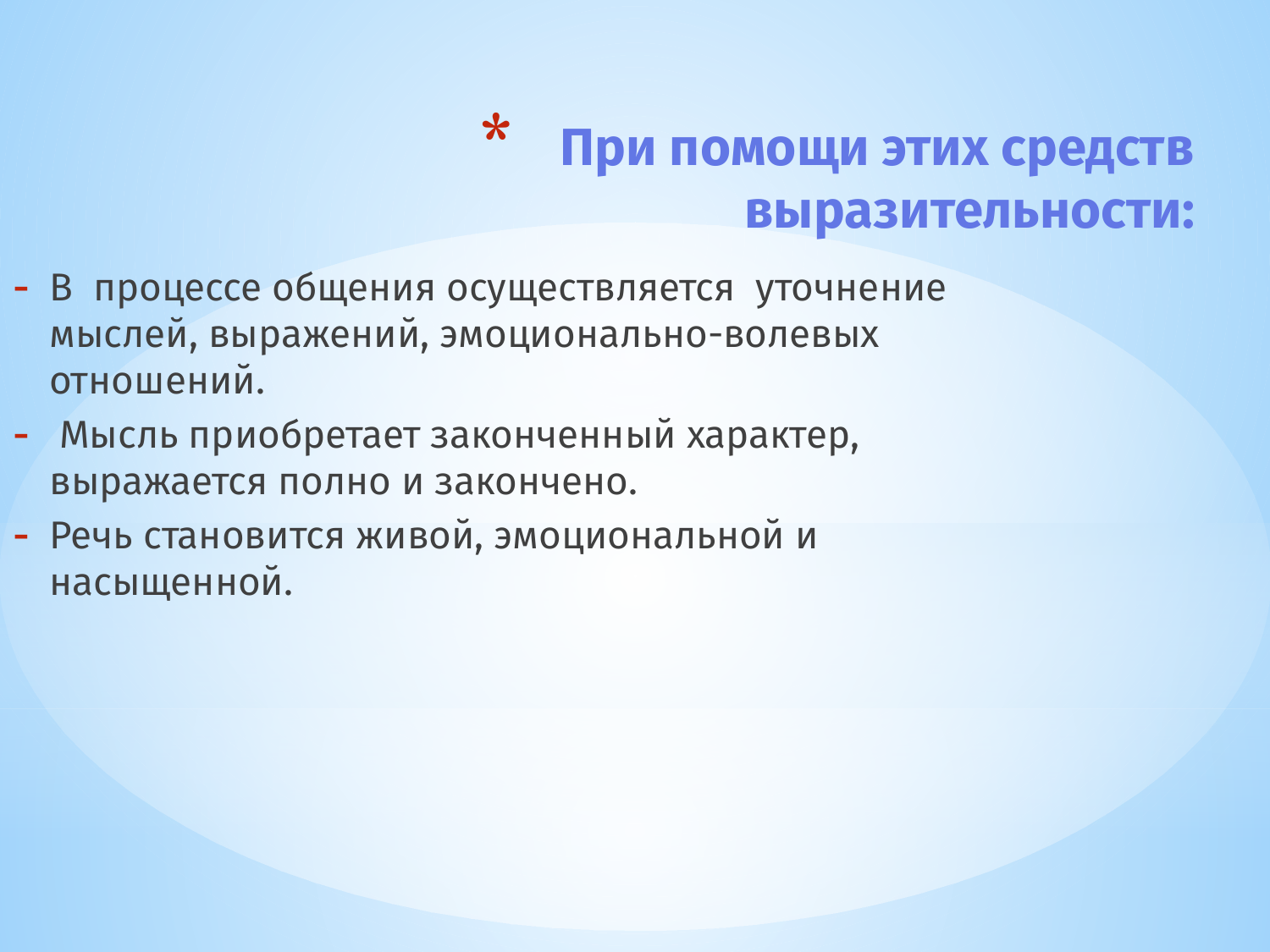

# При помощи этих средств выразительности:
В  процессе общения осуществляется  уточнение мыслей, выражений, эмоционально-волевых отношений.
 Мысль приобретает законченный характер, выражается полно и закончено.
Речь становится живой, эмоциональной и насыщенной.